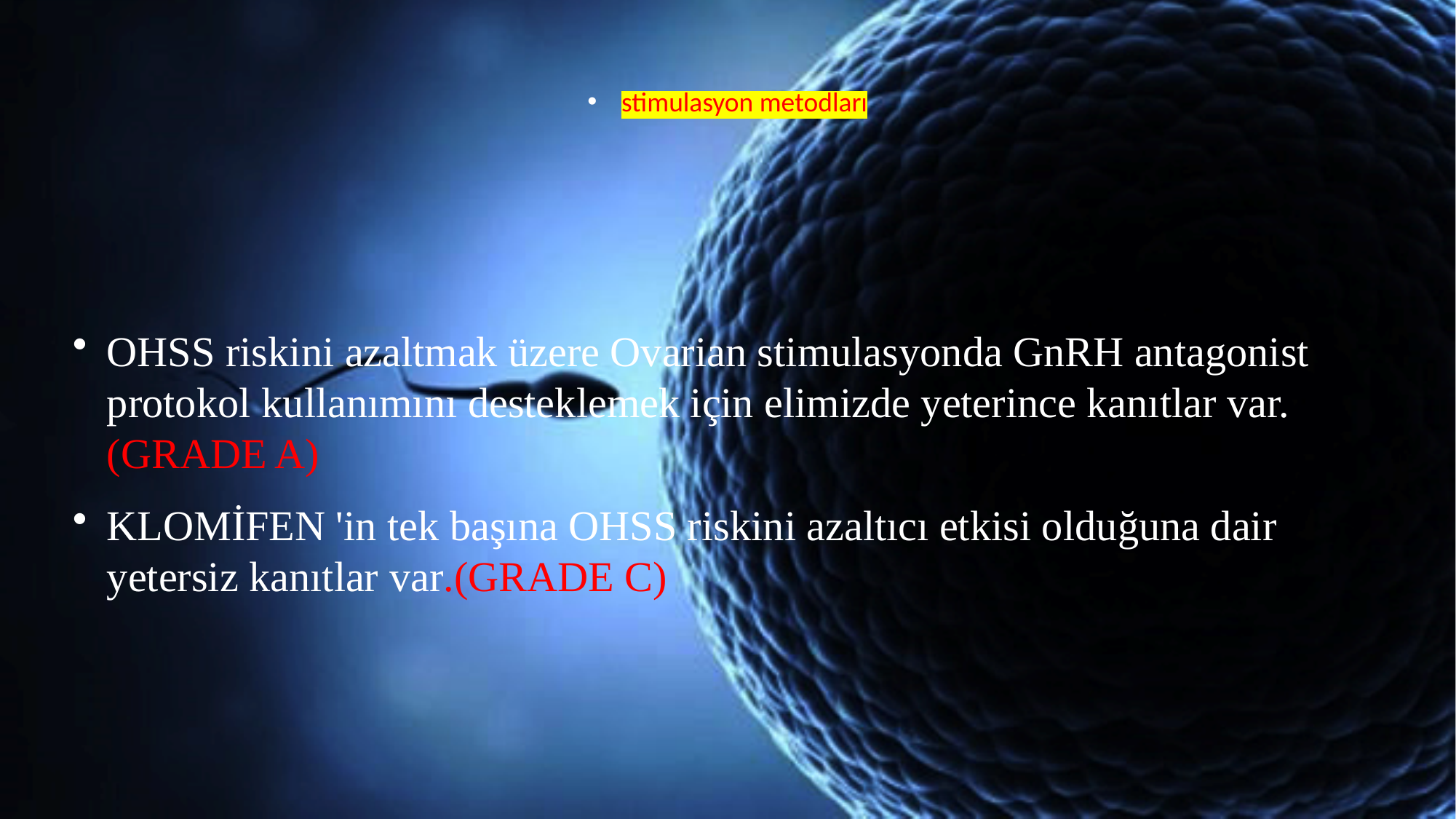

stimulasyon metodları
OHSS riskini azaltmak üzere Ovarian stimulasyonda GnRH antagonist protokol kullanımını desteklemek için elimizde yeterince kanıtlar var. (GRADE A)
KLOMİFEN 'in tek başına OHSS riskini azaltıcı etkisi olduğuna dair yetersiz kanıtlar var.(GRADE C)